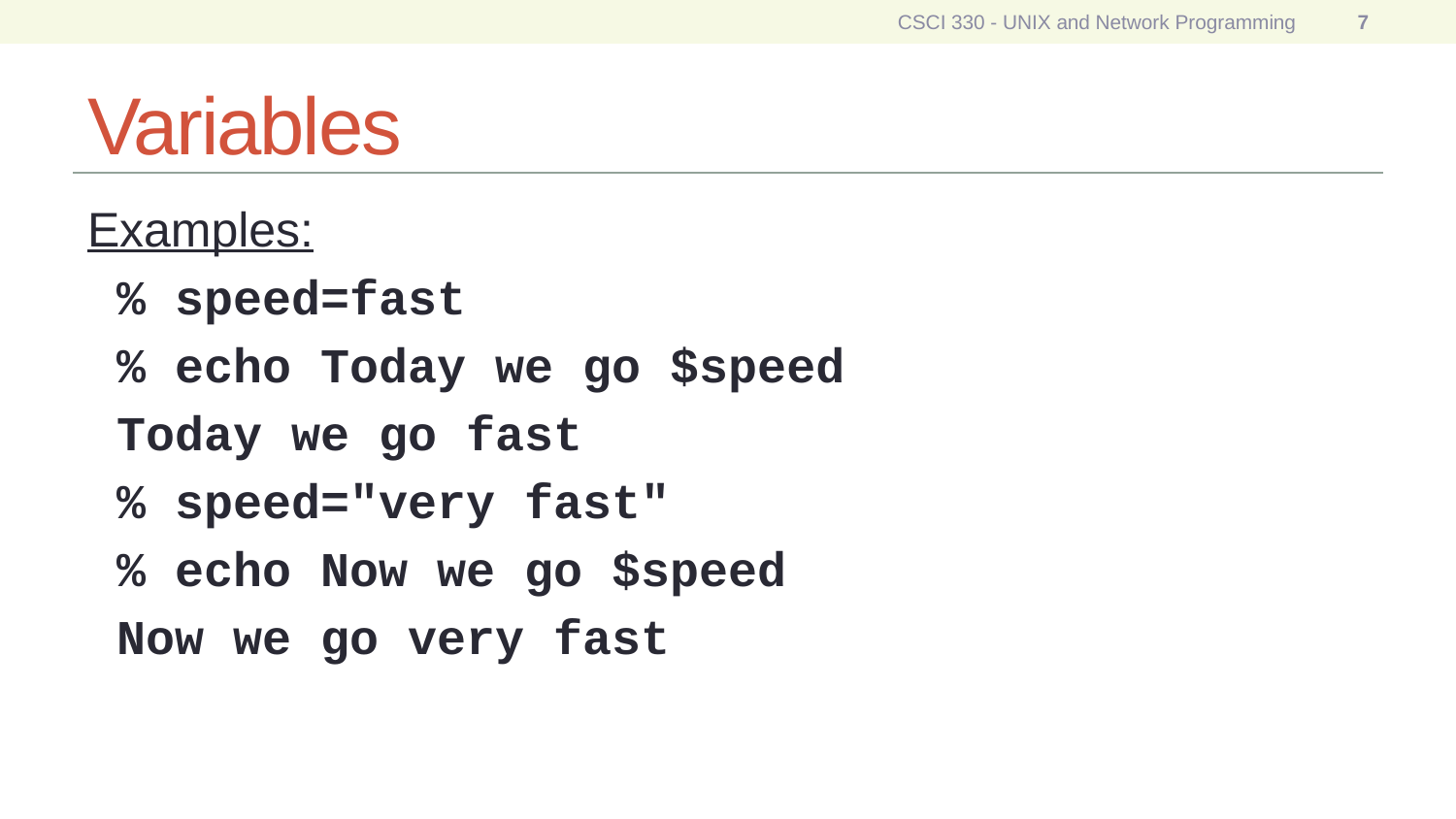

CSCI 330 - UNIX and Network Programming
7
# Variables
Examples:
	% speed=fast
	% echo Today we go $speed
	Today we go fast
	% speed="very fast"
	% echo Now we go $speed
	Now we go very fast